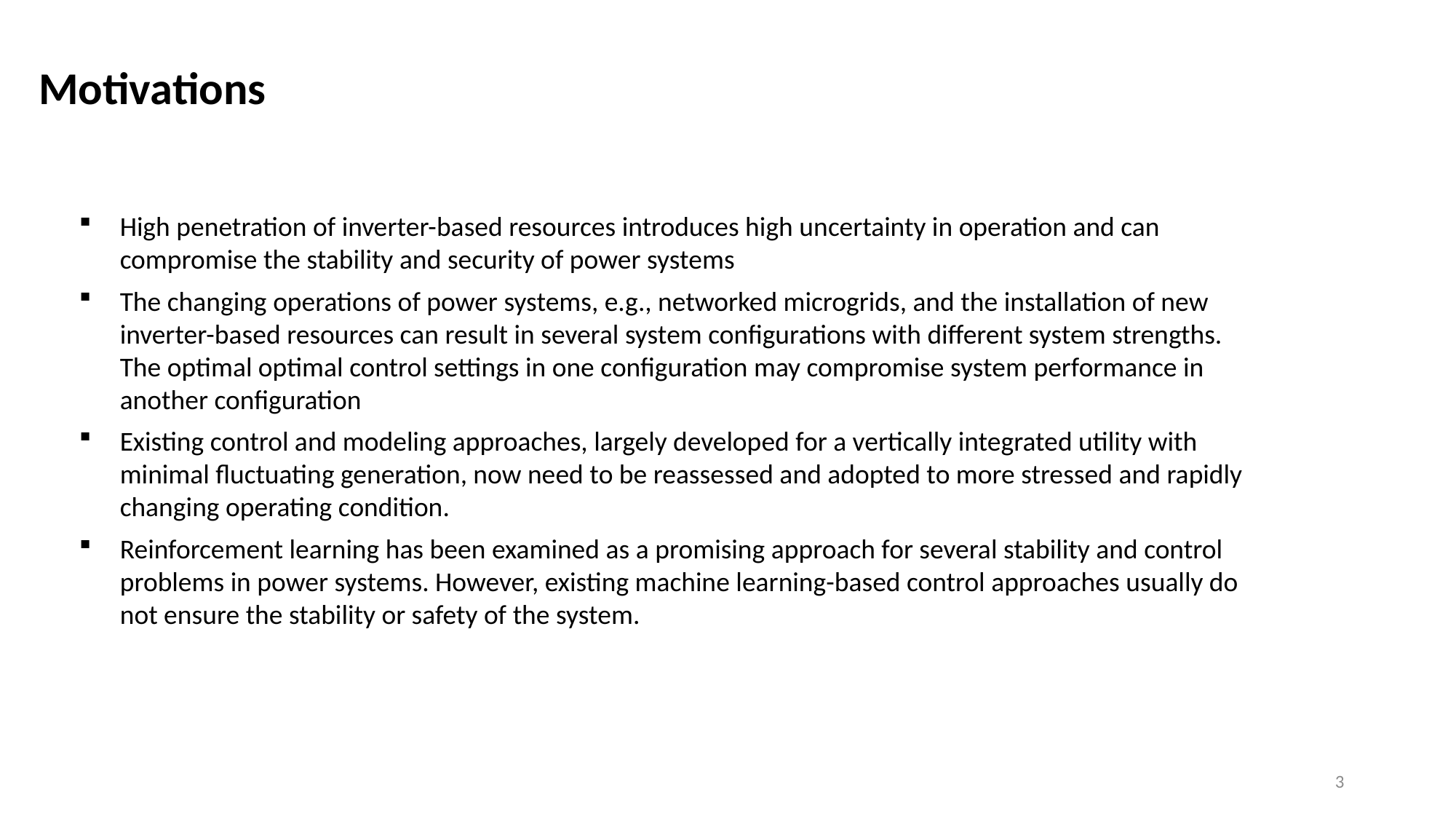

# Motivations
High penetration of inverter-based resources introduces high uncertainty in operation and can compromise the stability and security of power systems
The changing operations of power systems, e.g., networked microgrids, and the installation of new inverter-based resources can result in several system configurations with different system strengths. The optimal optimal control settings in one configuration may compromise system performance in another configuration
Existing control and modeling approaches, largely developed for a vertically integrated utility with minimal fluctuating generation, now need to be reassessed and adopted to more stressed and rapidly changing operating condition.
Reinforcement learning has been examined as a promising approach for several stability and control problems in power systems. However, existing machine learning-based control approaches usually do not ensure the stability or safety of the system.
3